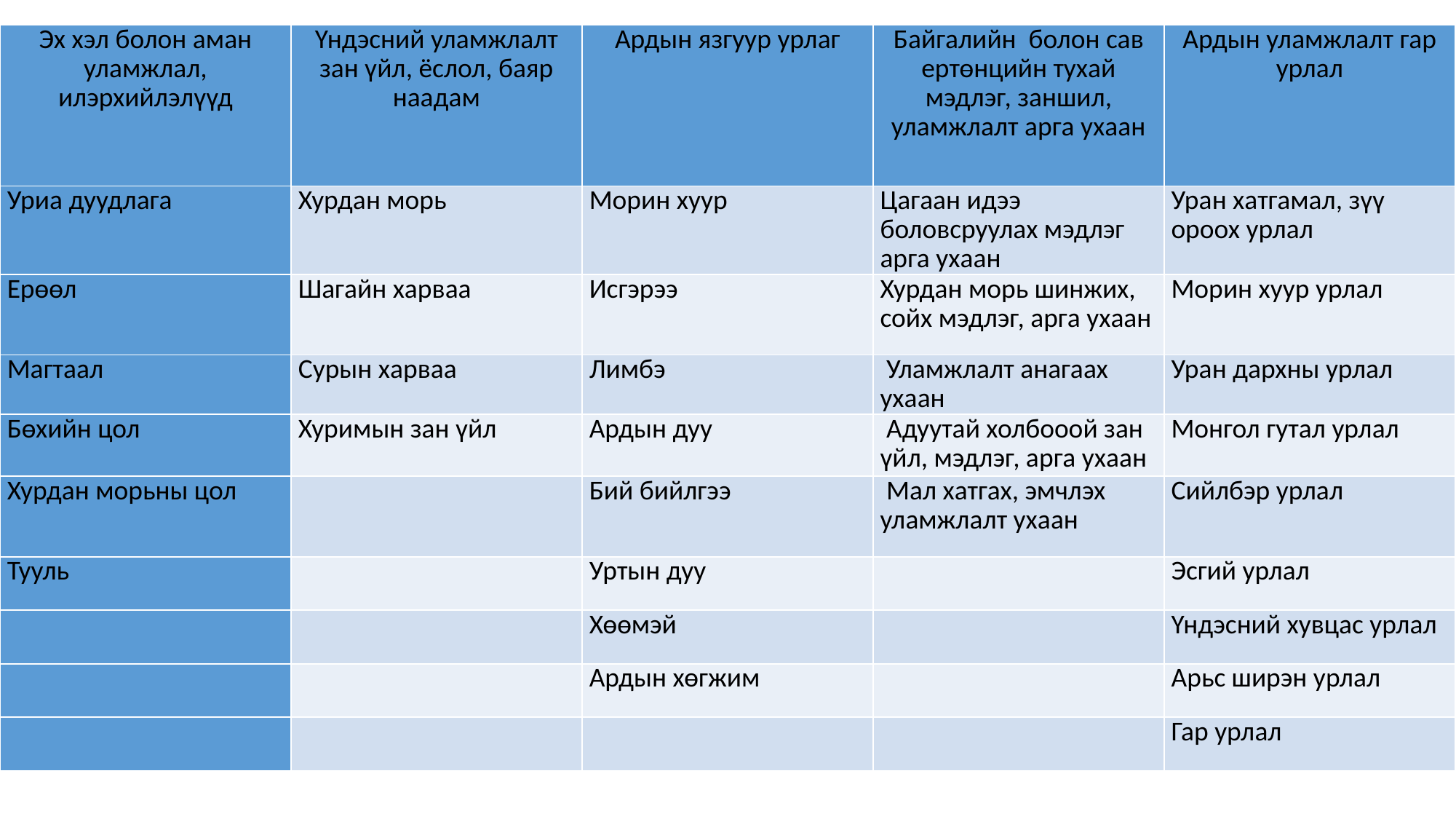

| Эх хэл болон аман уламжлал, илэрхийлэлүүд | Үндэсний уламжлалт зан үйл, ёслол, баяр наадам | Ардын язгуур урлаг | Байгалийн болон сав ертөнцийн тухай мэдлэг, заншил, уламжлалт арга ухаан | Ардын уламжлалт гар урлал |
| --- | --- | --- | --- | --- |
| Уриа дуудлага | Хурдан морь | Морин хуур | Цагаан идээ боловсруулах мэдлэг арга ухаан | Уран хатгамал, зүү ороох урлал |
| Ерөөл | Шагайн харваа | Исгэрээ | Хурдан морь шинжих, сойх мэдлэг, арга ухаан | Морин хуур урлал |
| Магтаал | Сурын харваа | Лимбэ | Уламжлалт анагаах ухаан | Уран дархны урлал |
| Бөхийн цол | Хуримын зан үйл | Ардын дуу | Адуутай холбооой зан үйл, мэдлэг, арга ухаан | Монгол гутал урлал |
| Хурдан морьны цол |  | Бий бийлгээ | Мал хатгах, эмчлэх уламжлалт ухаан | Сийлбэр урлал |
| Тууль |  | Уртын дуу |  | Эсгий урлал |
|  |  | Хөөмэй |  | Үндэсний хувцас урлал |
|  |  | Ардын хөгжим |  | Арьс ширэн урлал |
|  |  |  |  | Гар урлал |